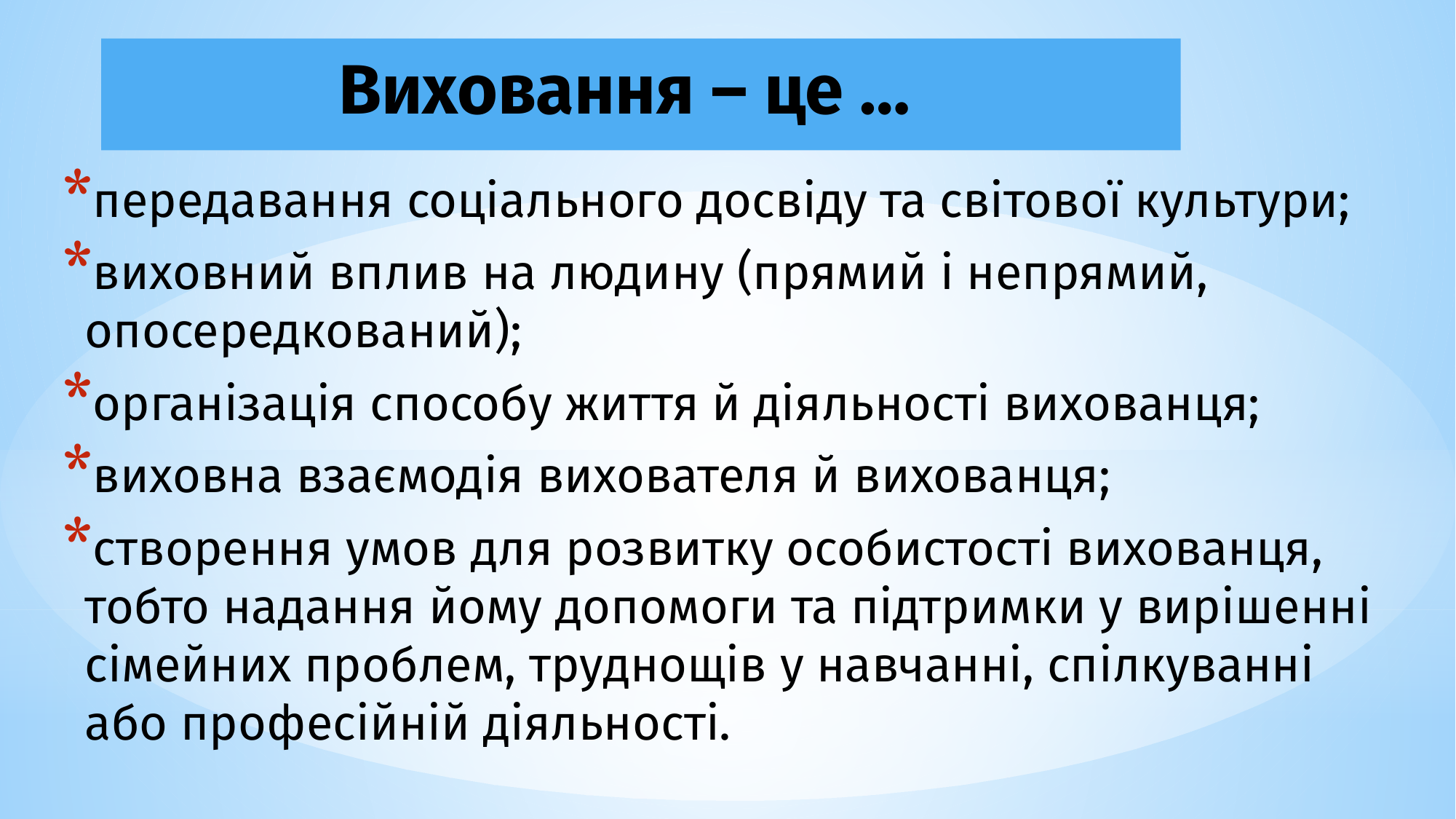

# Виховання – це …
передавання соціального досвіду та світової культури;
виховний вплив на людину (прямий і непрямий, опосередкований);
організація способу життя й діяльності вихованця;
виховна взаємодія вихователя й вихованця;
створення умов для розвитку особистості вихованця, тобто надання йому допомоги та підтримки у вирішенні сімейних проблем, труднощів у навчанні, спілкуванні або професійній діяльності.